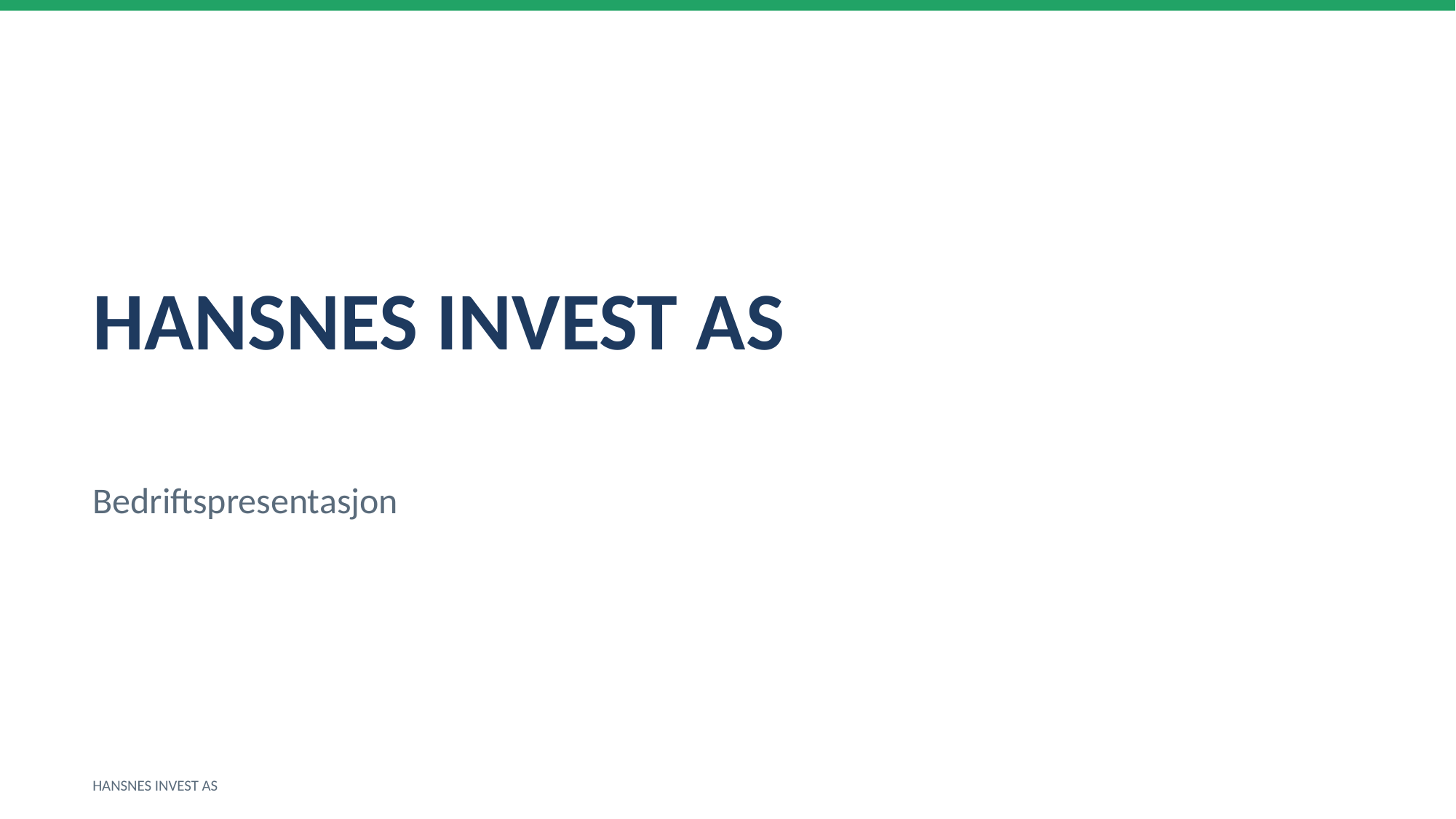

HANSNES INVEST AS
Bedriftspresentasjon
HANSNES INVEST AS